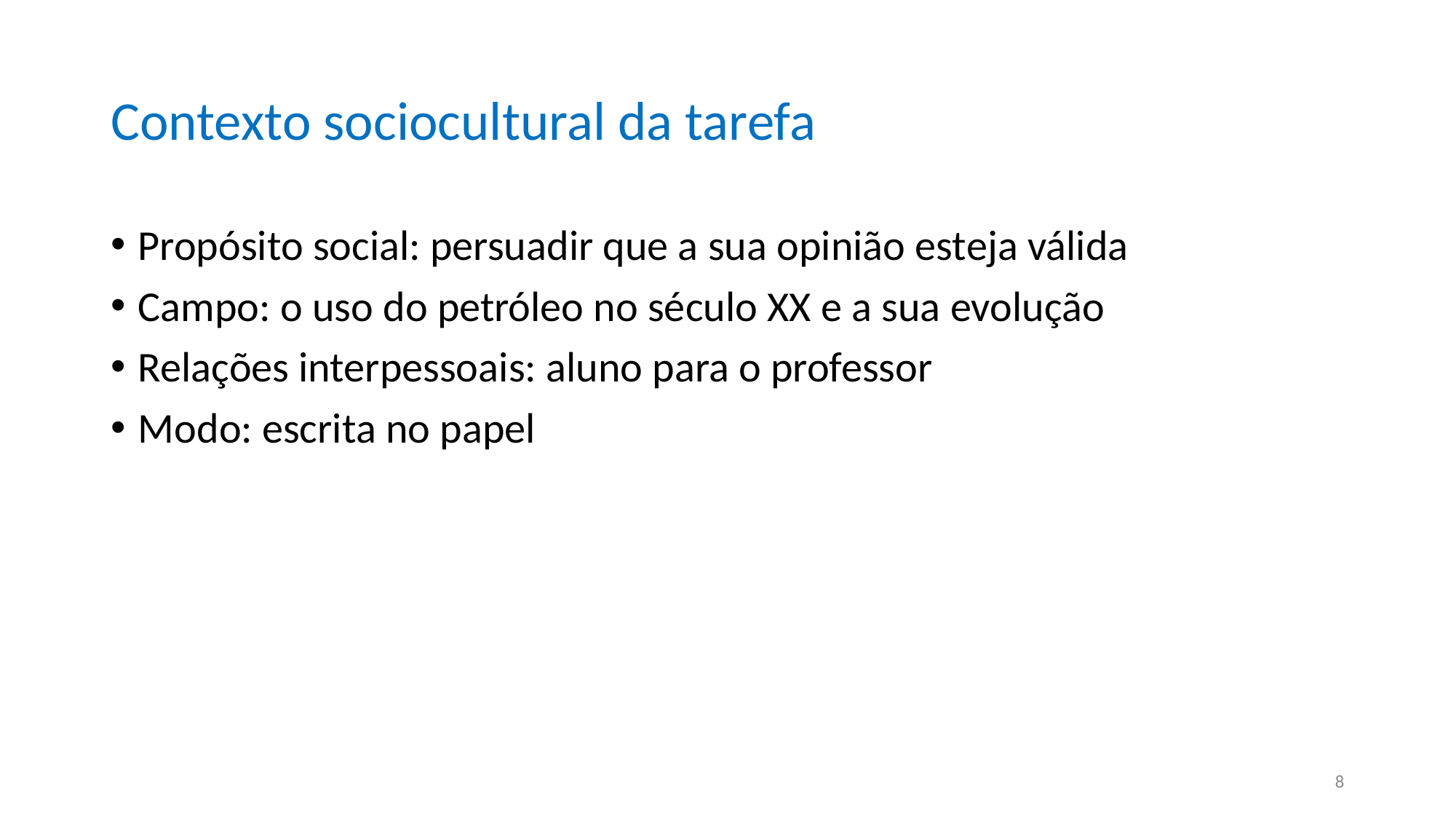

# Contexto sociocultural da tarefa
Propósito social: persuadir que a sua opinião esteja válida
Campo: o uso do petróleo no século XX e a sua evolução
Relações interpessoais: aluno para o professor
Modo: escrita no papel

8